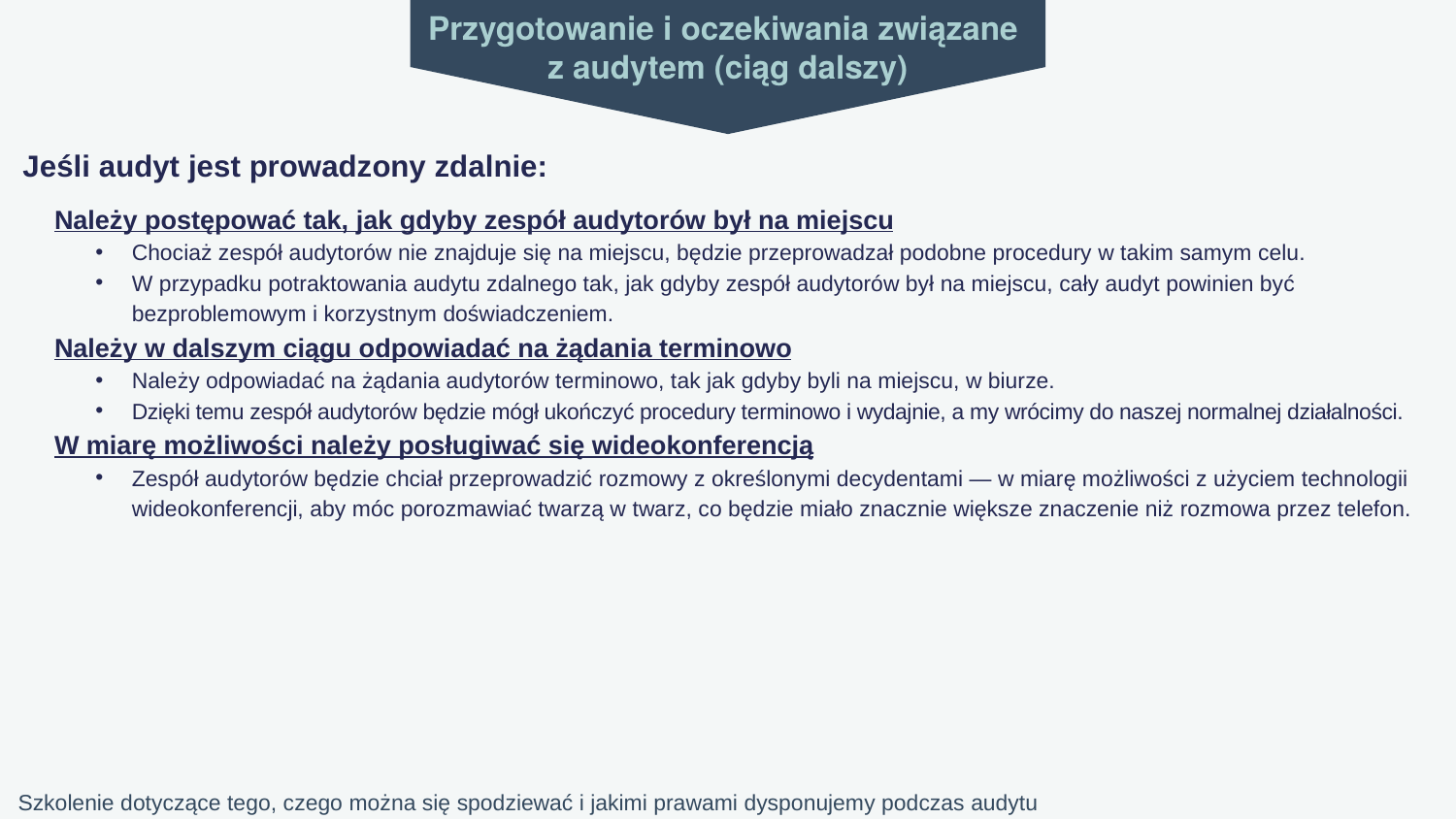

Przygotowanie i oczekiwania związane
z audytem (ciąg dalszy)
Jeśli audyt jest prowadzony zdalnie:
Należy postępować tak, jak gdyby zespół audytorów był na miejscu
Chociaż zespół audytorów nie znajduje się na miejscu, będzie przeprowadzał podobne procedury w takim samym celu.
W przypadku potraktowania audytu zdalnego tak, jak gdyby zespół audytorów był na miejscu, cały audyt powinien być bezproblemowym i korzystnym doświadczeniem.
Należy w dalszym ciągu odpowiadać na żądania terminowo
Należy odpowiadać na żądania audytorów terminowo, tak jak gdyby byli na miejscu, w biurze.
Dzięki temu zespół audytorów będzie mógł ukończyć procedury terminowo i wydajnie, a my wrócimy do naszej normalnej działalności.
W miarę możliwości należy posługiwać się wideokonferencją
Zespół audytorów będzie chciał przeprowadzić rozmowy z określonymi decydentami — w miarę możliwości z użyciem technologii wideokonferencji, aby móc porozmawiać twarzą w twarz, co będzie miało znacznie większe znaczenie niż rozmowa przez telefon.